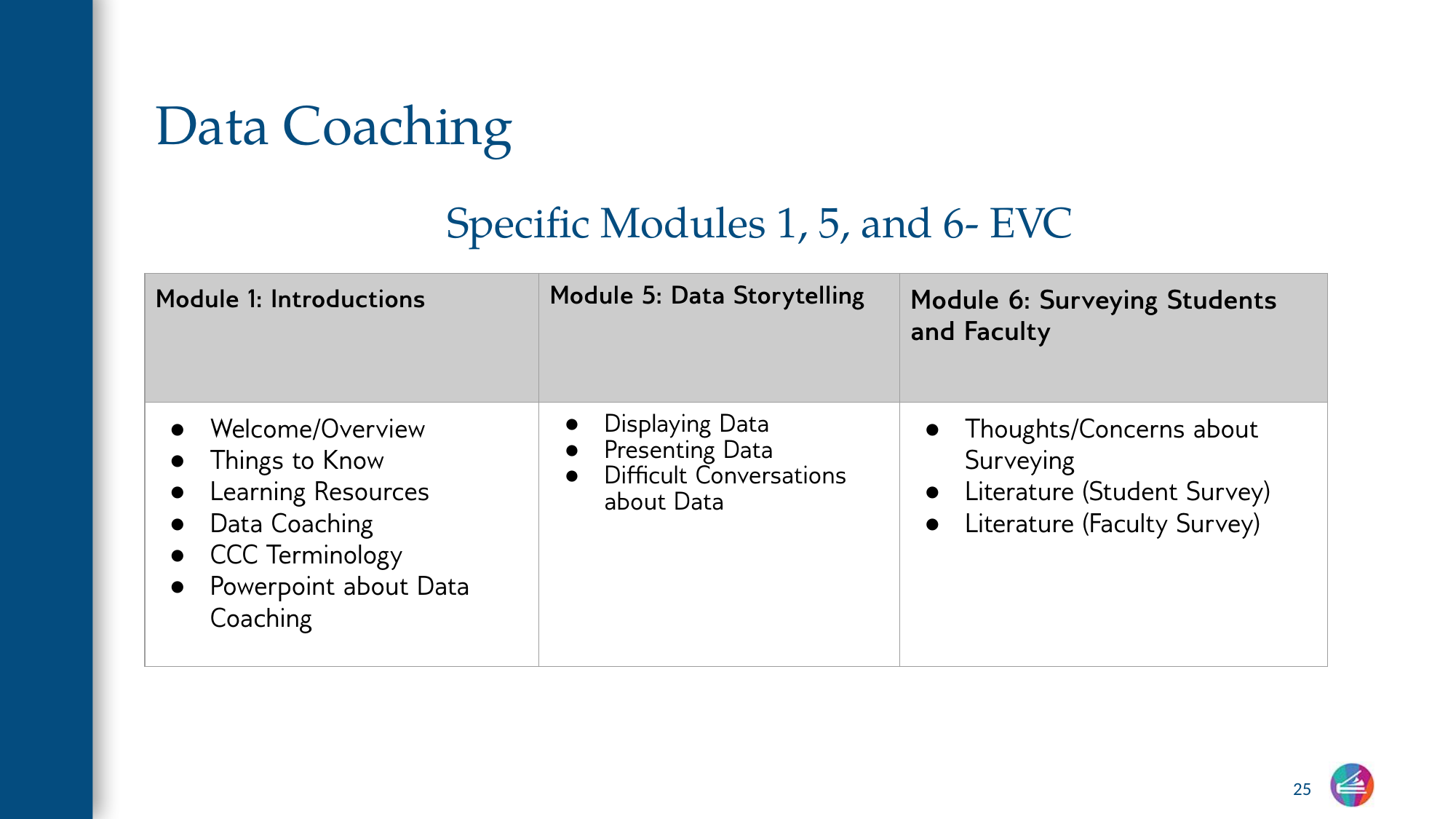

# Data Coaching
Specific Modules 1, 5, and 6- EVC
| Module 1: Introductions | Module 5: Data Storytelling | Module 6: Surveying Students and Faculty |
| --- | --- | --- |
| Welcome/Overview Things to Know Learning Resources Data Coaching CCC Terminology Powerpoint about Data Coaching | Displaying Data Presenting Data Difficult Conversations about Data | Thoughts/Concerns about Surveying Literature (Student Survey) Literature (Faculty Survey) |
25